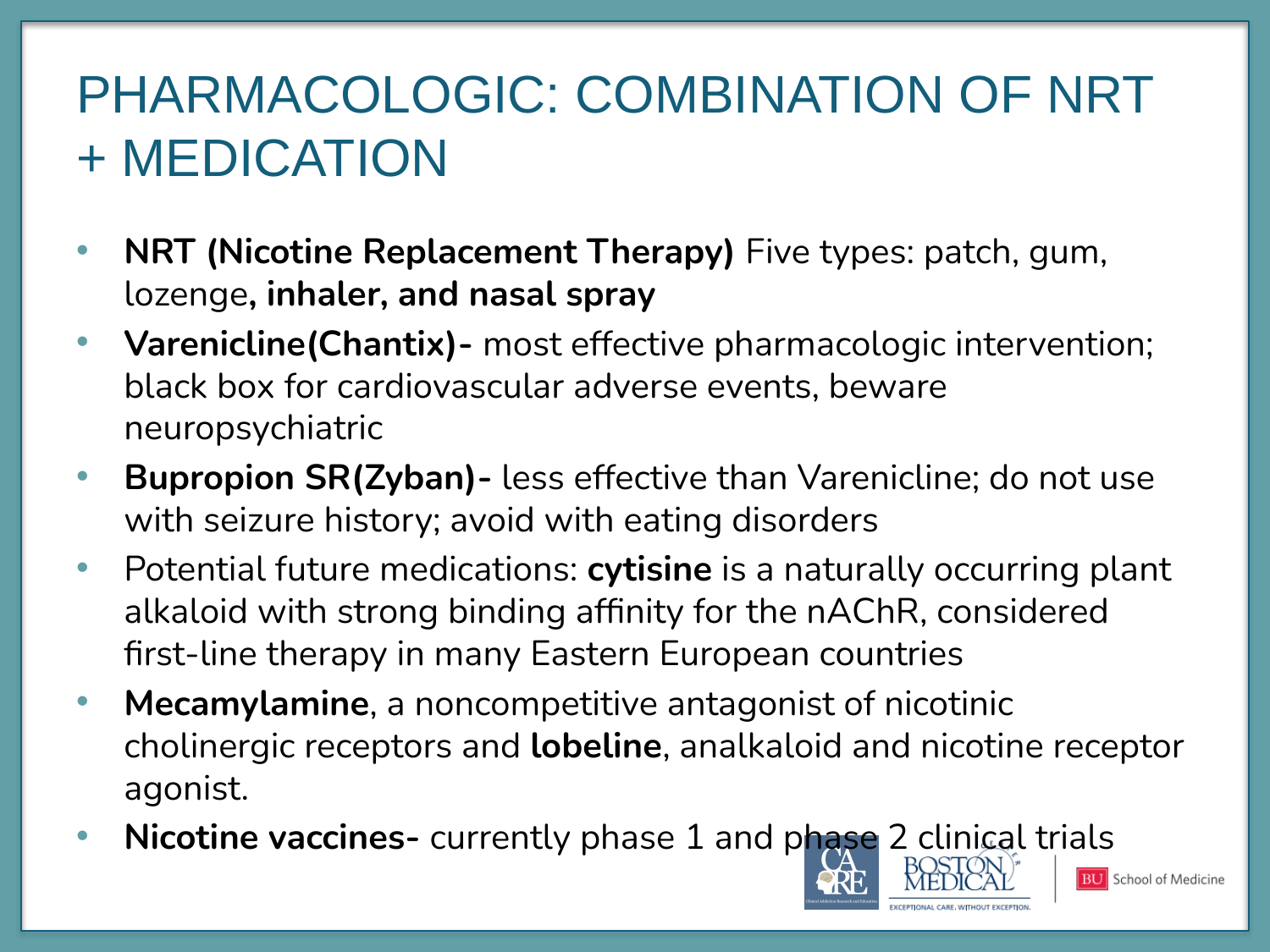

# Pharmacologic: combination of NRT + medication
NRT (Nicotine Replacement Therapy) Five types: patch, gum, lozenge, inhaler, and nasal spray
Varenicline(Chantix)- most effective pharmacologic intervention; black box for cardiovascular adverse events, beware neuropsychiatric
Bupropion SR(Zyban)- less effective than Varenicline; do not use with seizure history; avoid with eating disorders
Potential future medications: cytisine is a naturally occurring plant alkaloid with strong binding affinity for the nAChR, considered first-line therapy in many Eastern European countries
Mecamylamine, a noncompetitive antagonist of nicotinic cholinergic receptors and lobeline, analkaloid and nicotine receptor agonist.
Nicotine vaccines- currently phase 1 and phase 2 clinical trials